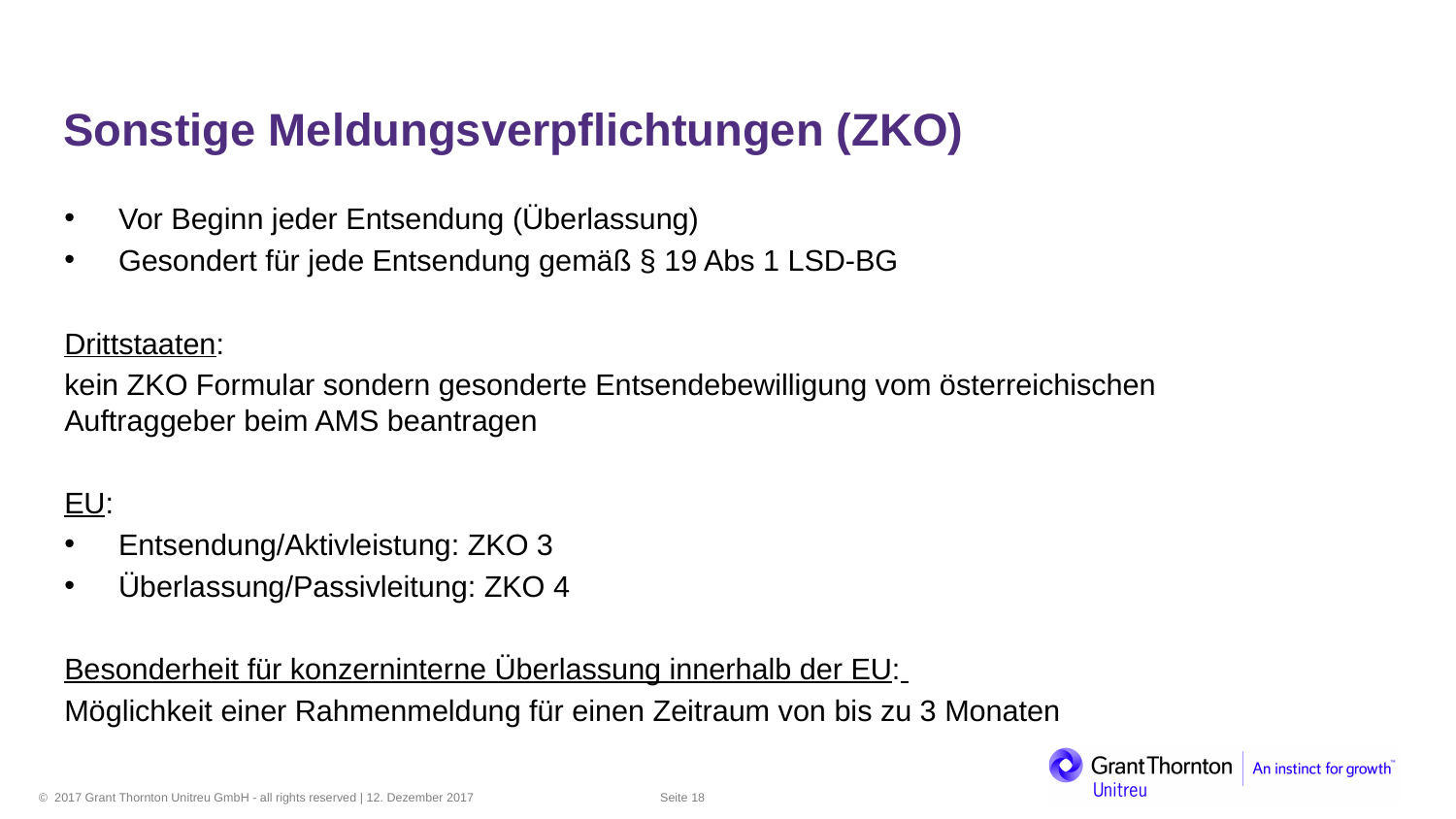

Sonstige Meldungsverpflichtungen (ZKO)
Vor Beginn jeder Entsendung (Überlassung)
Gesondert für jede Entsendung gemäß § 19 Abs 1 LSD-BG

Drittstaaten:
kein ZKO Formular sondern gesonderte Entsendebewilligung vom österreichischen Auftraggeber beim AMS beantragen

EU:
Entsendung/Aktivleistung: ZKO 3
Überlassung/Passivleitung: ZKO 4

Besonderheit für konzerninterne Überlassung innerhalb der EU:
Möglichkeit einer Rahmenmeldung für einen Zeitraum von bis zu 3 Monaten